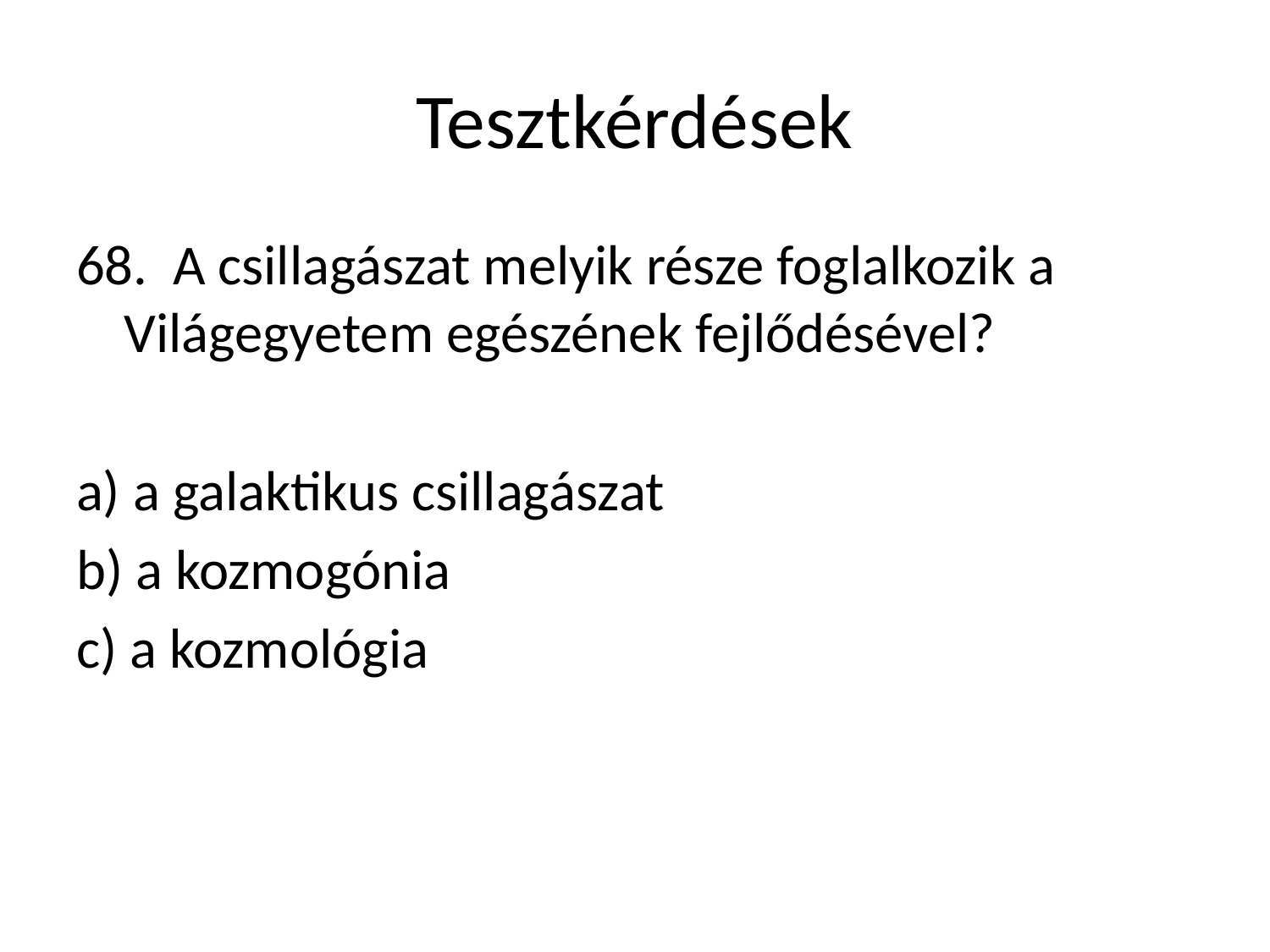

# Tesztkérdések
68.  A csillagászat melyik része foglalkozik a Világegyetem egészének fejlődésével?

a) a galaktikus csillagászat
b) a kozmogónia
c) a kozmológia